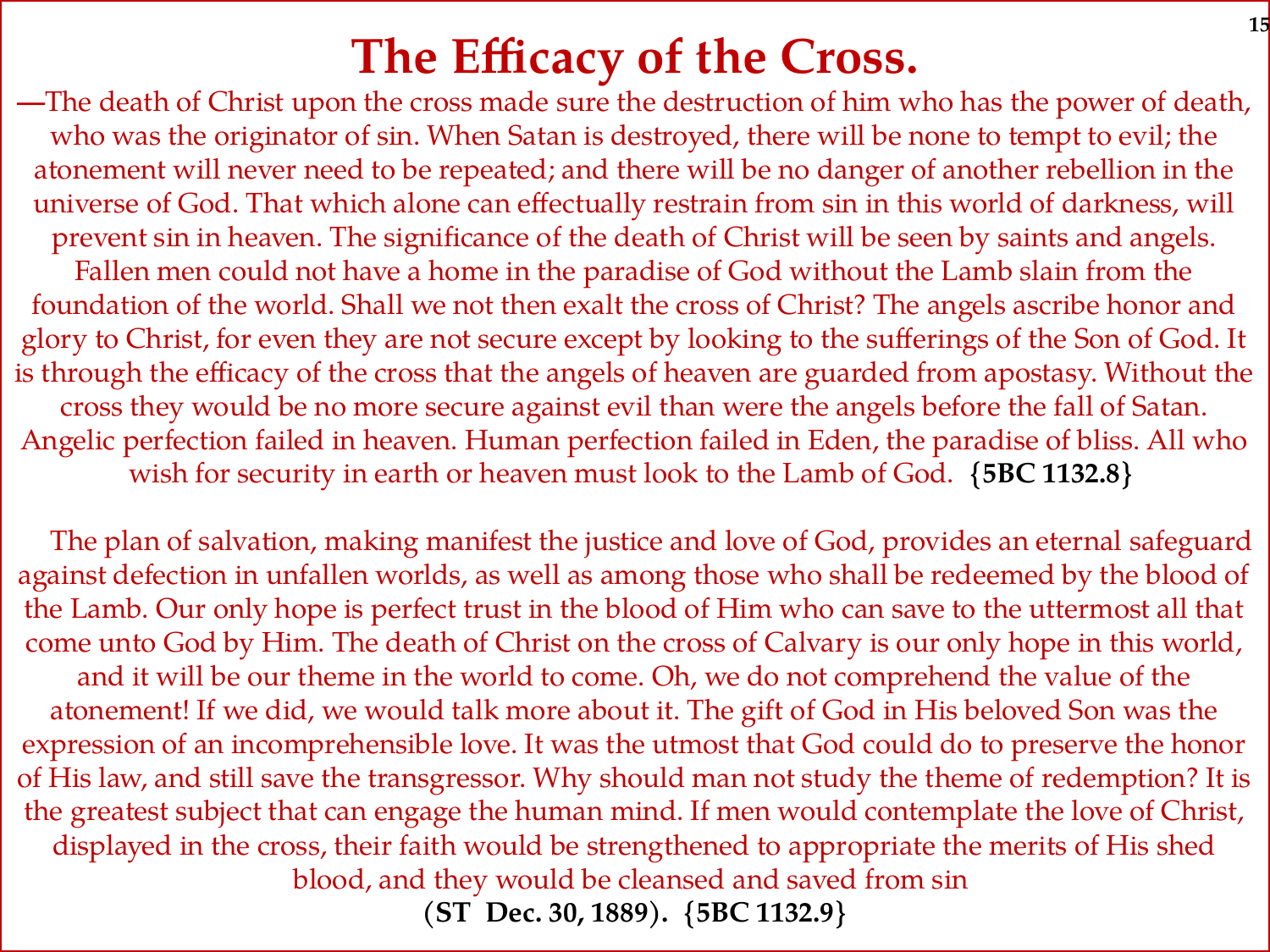

The Efficacy of the Cross.
—The death of Christ upon the cross made sure the destruction of him who has the power of death, who was the originator of sin. When Satan is destroyed, there will be none to tempt to evil; the atonement will never need to be repeated; and there will be no danger of another rebellion in the universe of God. That which alone can effectually restrain from sin in this world of darkness, will prevent sin in heaven. The significance of the death of Christ will be seen by saints and angels. Fallen men could not have a home in the paradise of God without the Lamb slain from the foundation of the world. Shall we not then exalt the cross of Christ? The angels ascribe honor and glory to Christ, for even they are not secure except by looking to the sufferings of the Son of God. It is through the efficacy of the cross that the angels of heaven are guarded from apostasy. Without the cross they would be no more secure against evil than were the angels before the fall of Satan. Angelic perfection failed in heaven. Human perfection failed in Eden, the paradise of bliss. All who wish for security in earth or heaven must look to the Lamb of God.  {5BC 1132.8}

     The plan of salvation, making manifest the justice and love of God, provides an eternal safeguard against defection in unfallen worlds, as well as among those who shall be redeemed by the blood of the Lamb. Our only hope is perfect trust in the blood of Him who can save to the uttermost all that come unto God by Him. The death of Christ on the cross of Calvary is our only hope in this world, and it will be our theme in the world to come. Oh, we do not comprehend the value of the atonement! If we did, we would talk more about it. The gift of God in His beloved Son was the expression of an incomprehensible love. It was the utmost that God could do to preserve the honor of His law, and still save the transgressor. Why should man not study the theme of redemption? It is the greatest subject that can engage the human mind. If men would contemplate the love of Christ, displayed in the cross, their faith would be strengthened to appropriate the merits of His shed blood, and they would be cleansed and saved from sin
(ST  Dec. 30, 1889).  {5BC 1132.9}

15
15